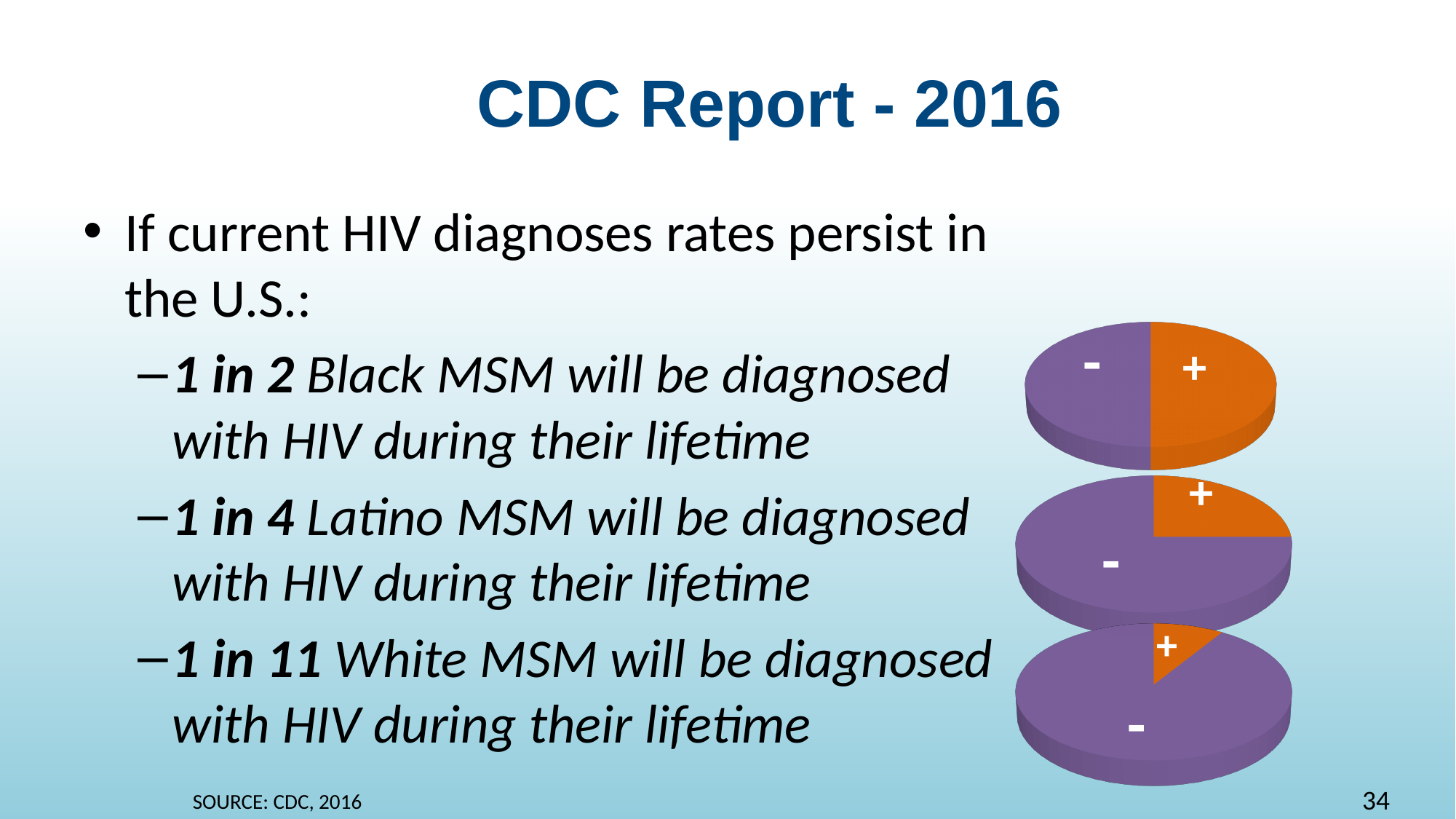

# CDC Report - 2016
If current HIV diagnoses rates persist in the U.S.:
1 in 2 Black MSM will be diagnosed with HIV during their lifetime
1 in 4 Latino MSM will be diagnosed with HIV during their lifetime
1 in 11 White MSM will be diagnosed with HIV during their lifetime

[unsupported chart]

[unsupported chart]

[unsupported chart]

SOURCE: CDC, 2016